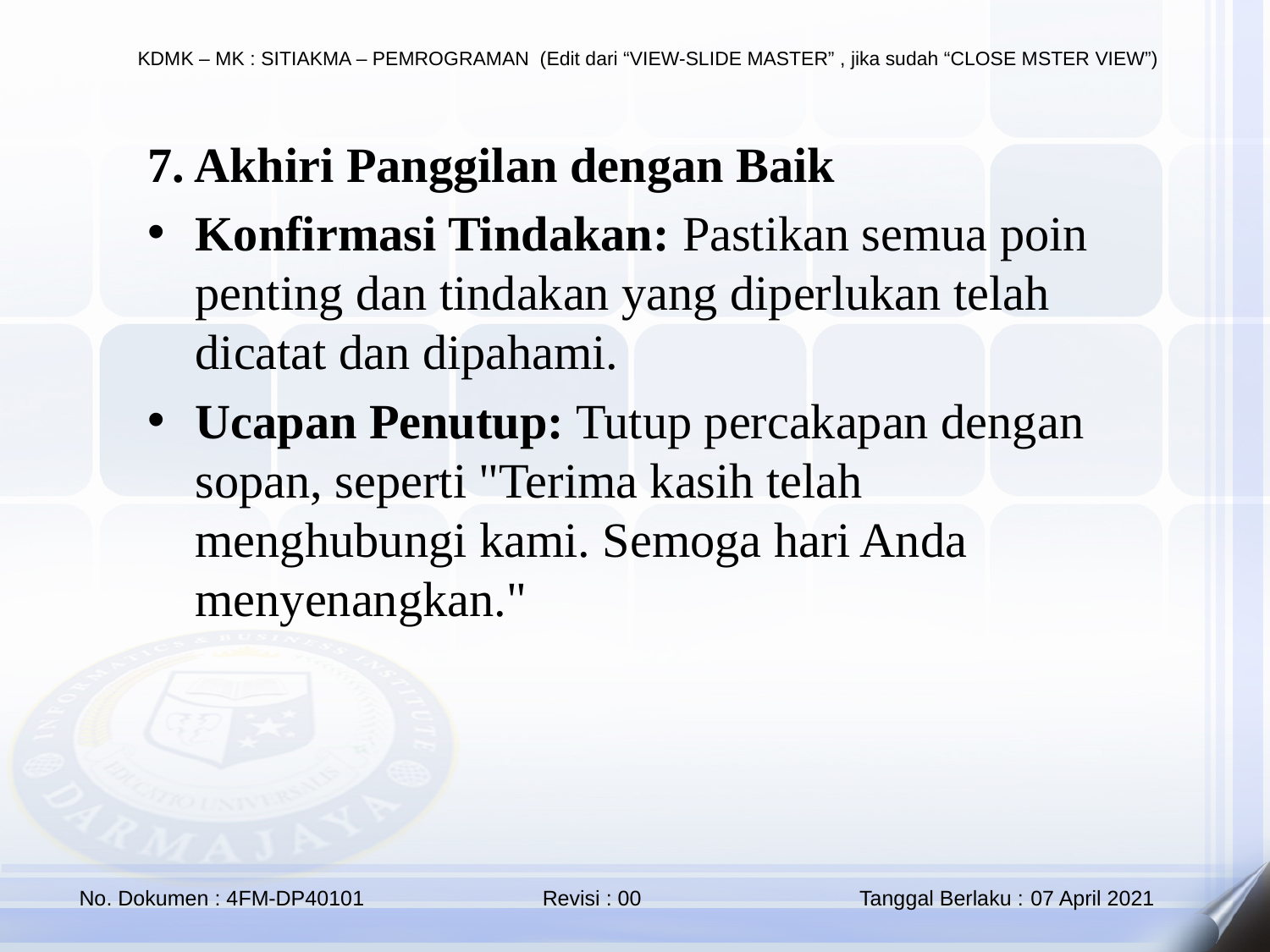

7. Akhiri Panggilan dengan Baik
Konfirmasi Tindakan: Pastikan semua poin penting dan tindakan yang diperlukan telah dicatat dan dipahami.
Ucapan Penutup: Tutup percakapan dengan sopan, seperti "Terima kasih telah menghubungi kami. Semoga hari Anda menyenangkan."